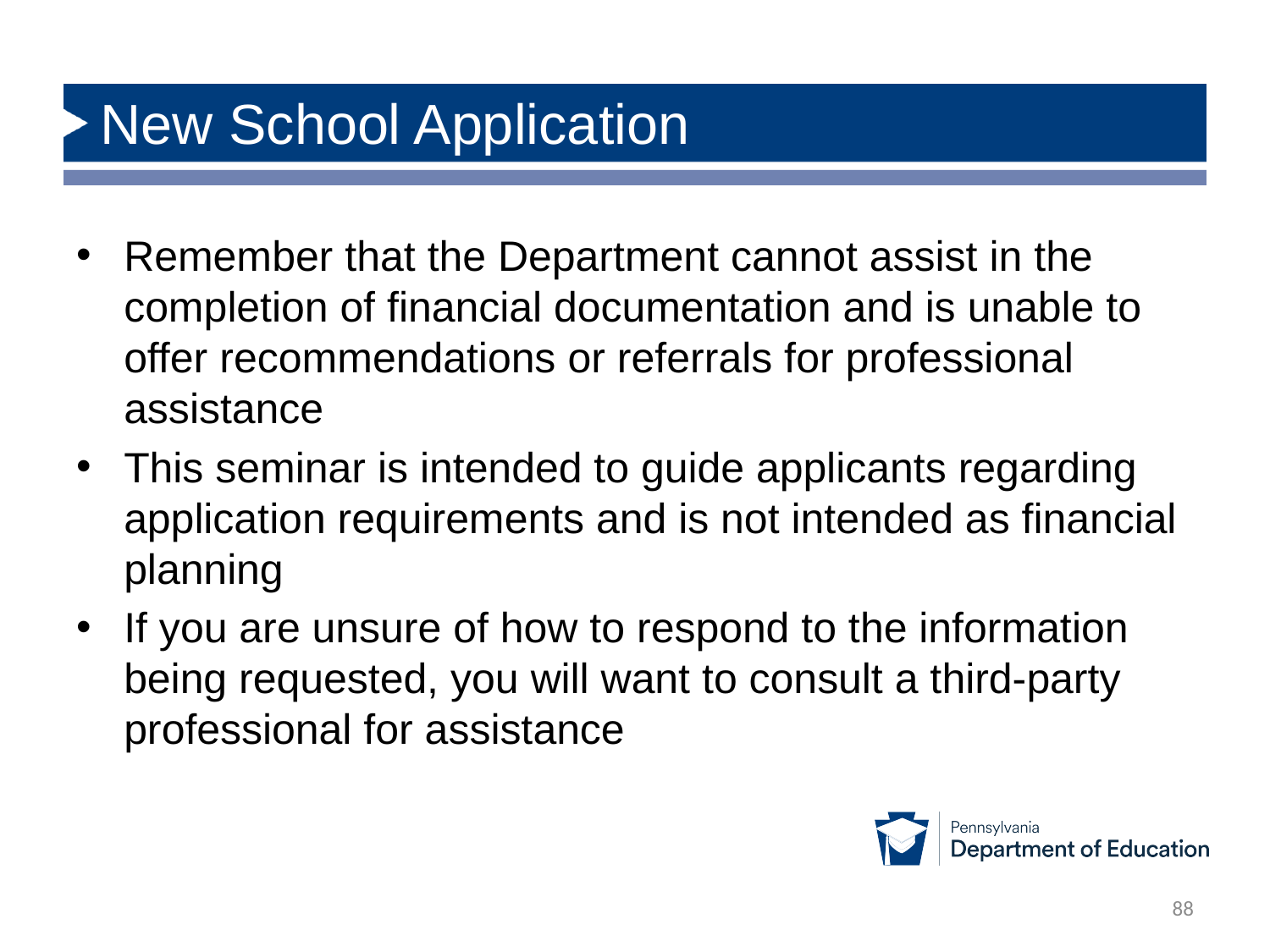

# New School Application
Remember that the Department cannot assist in the completion of financial documentation and is unable to offer recommendations or referrals for professional assistance
This seminar is intended to guide applicants regarding application requirements and is not intended as financial planning
If you are unsure of how to respond to the information being requested, you will want to consult a third-party professional for assistance
88